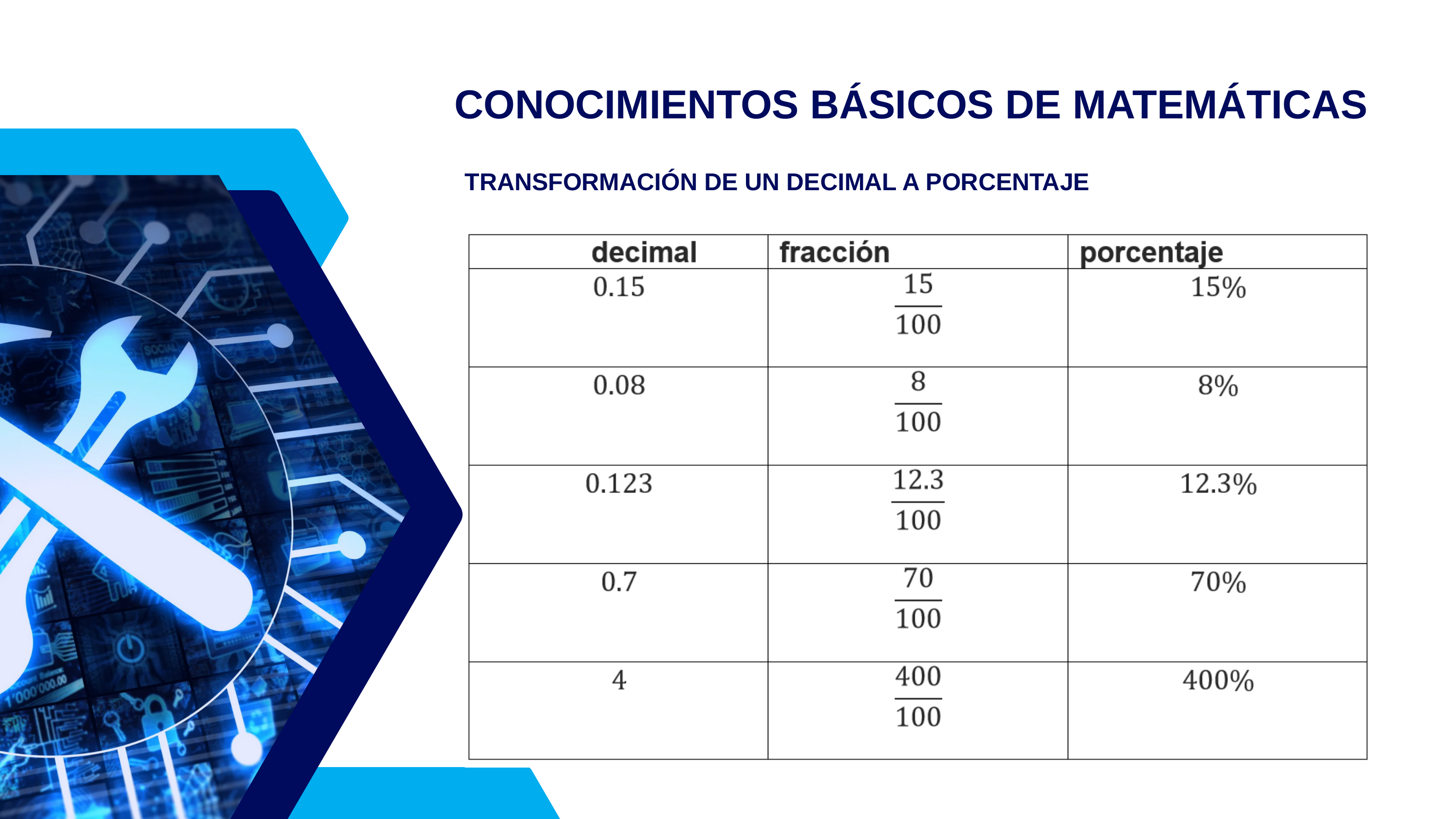

CONOCIMIENTOS BÁSICOS DE MATEMÁTICAS

TRANSFORMACIÓN DE UN DECIMAL A PORCENTAJE